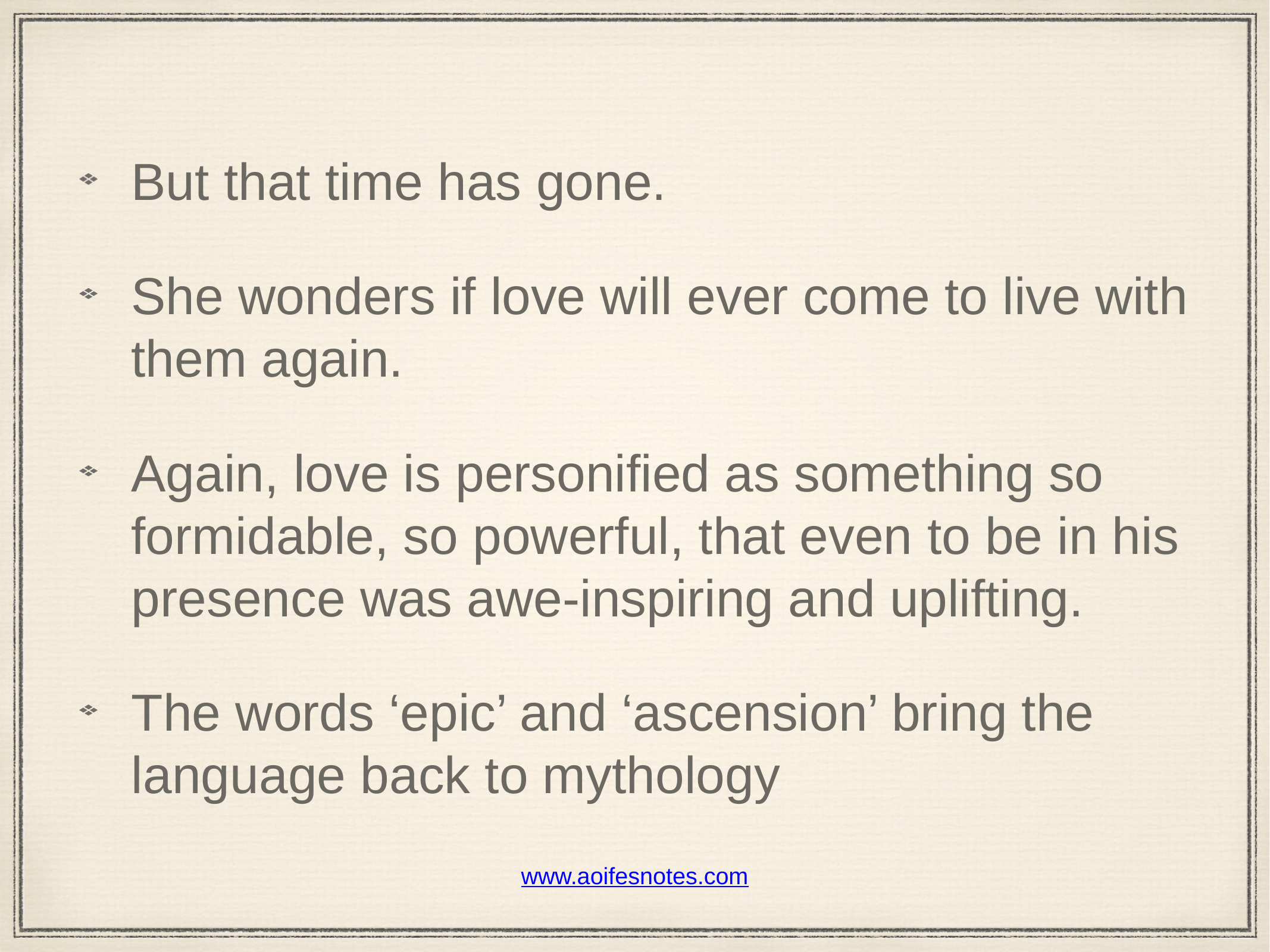

But that time has gone.
She wonders if love will ever come to live with them again.
Again, love is personified as something so formidable, so powerful, that even to be in his presence was awe-inspiring and uplifting.
The words ‘epic’ and ‘ascension’ bring the language back to mythology
www.aoifesnotes.com